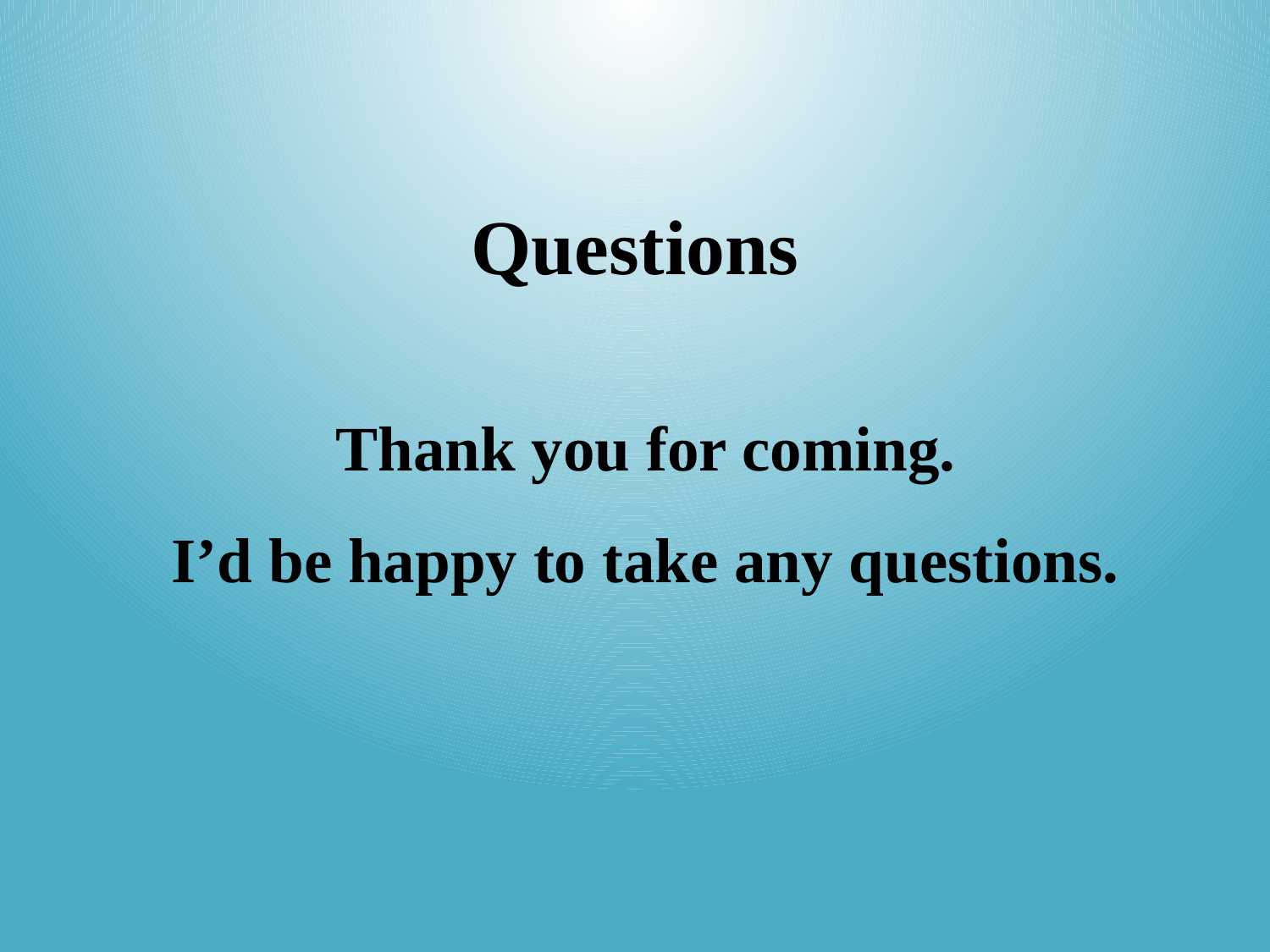

History is often shaped by great leaders and dramatic battles.

But sometimes the story begins with something far smaller.
In this case, a spice.
# Questions
Thank you for coming.
I’d be happy to take any questions.